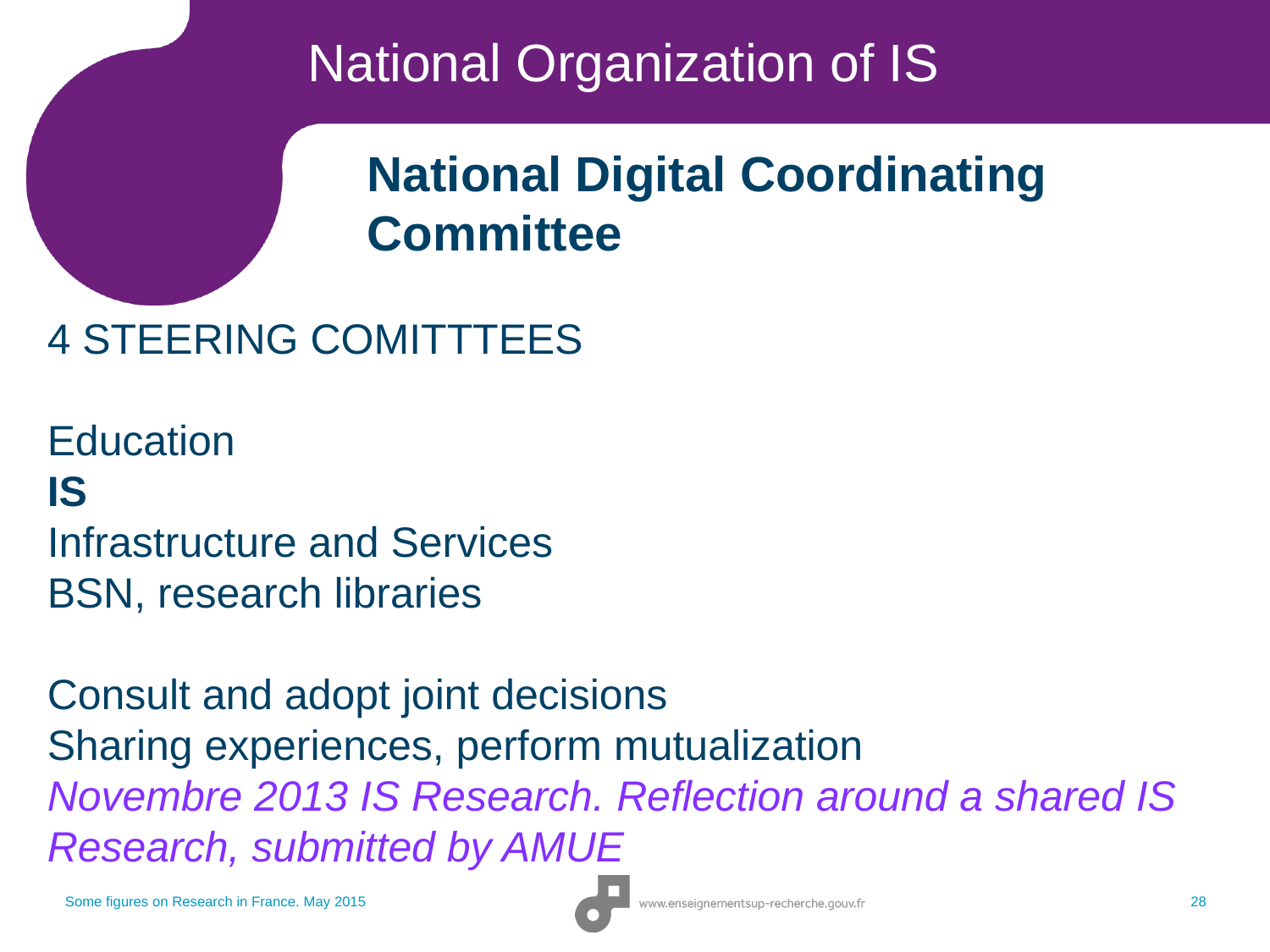

# National Organization of IS
National Digital Coordinating Committee
4 STEERING COMITTTEES

Education
IS
Infrastructure and Services
BSN, research libraries

Consult and adopt joint decisions
Sharing experiences, perform mutualization
Novembre 2013 IS Research. Reflection around a shared IS Research, submitted by AMUE
Some figures on Research in France. May 2015
28